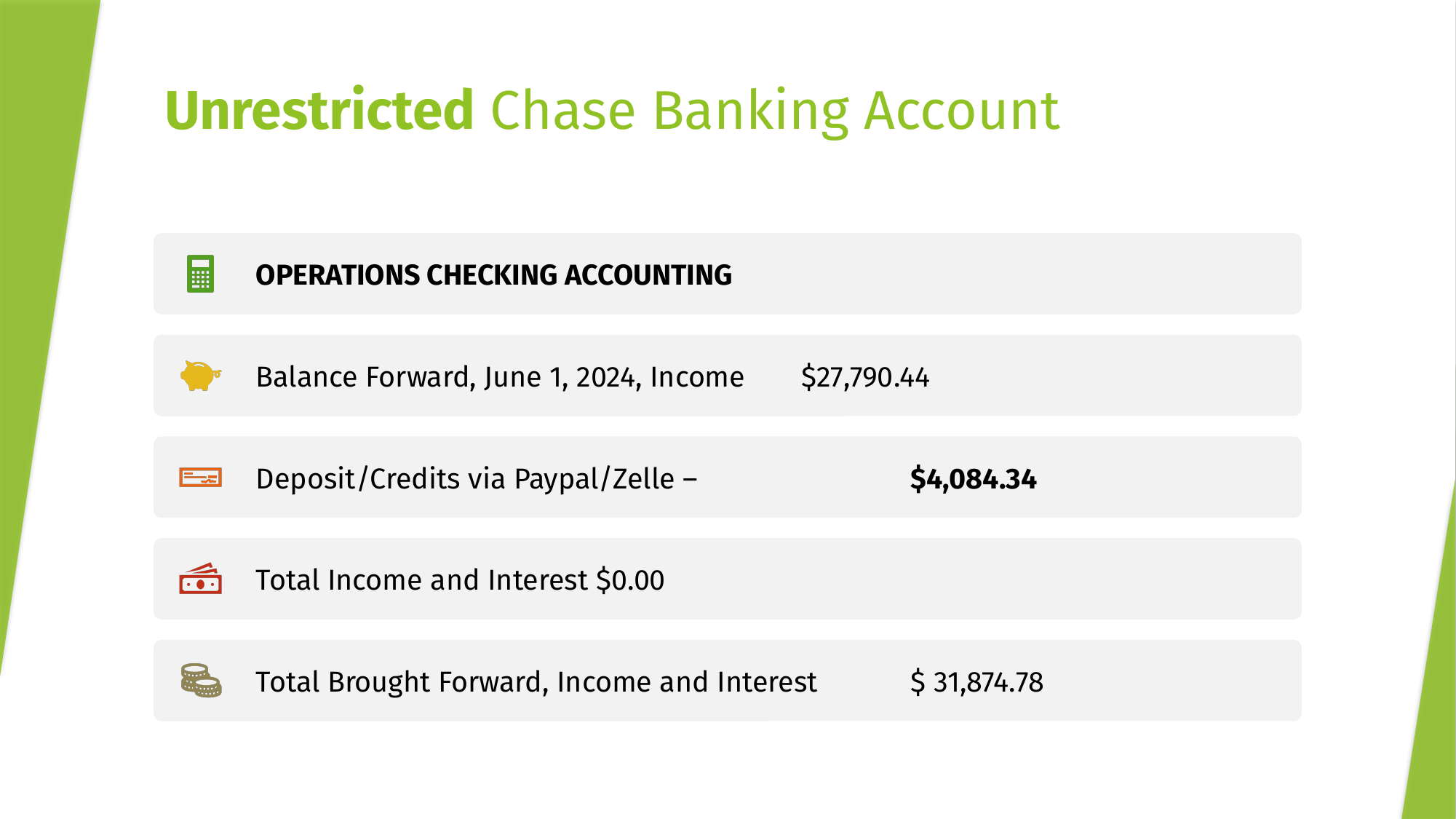

# Unrestricted Chase Banking Account
OPERATIONS CHECKING ACCOUNTING
Balance Forward, June 1, 2024, Income 	$27,790.44
Deposit/Credits via Paypal/Zelle –		$4,084.34
Total Income and Interest $0.00
Total Brought Forward, Income and Interest 	$ 31,874.78